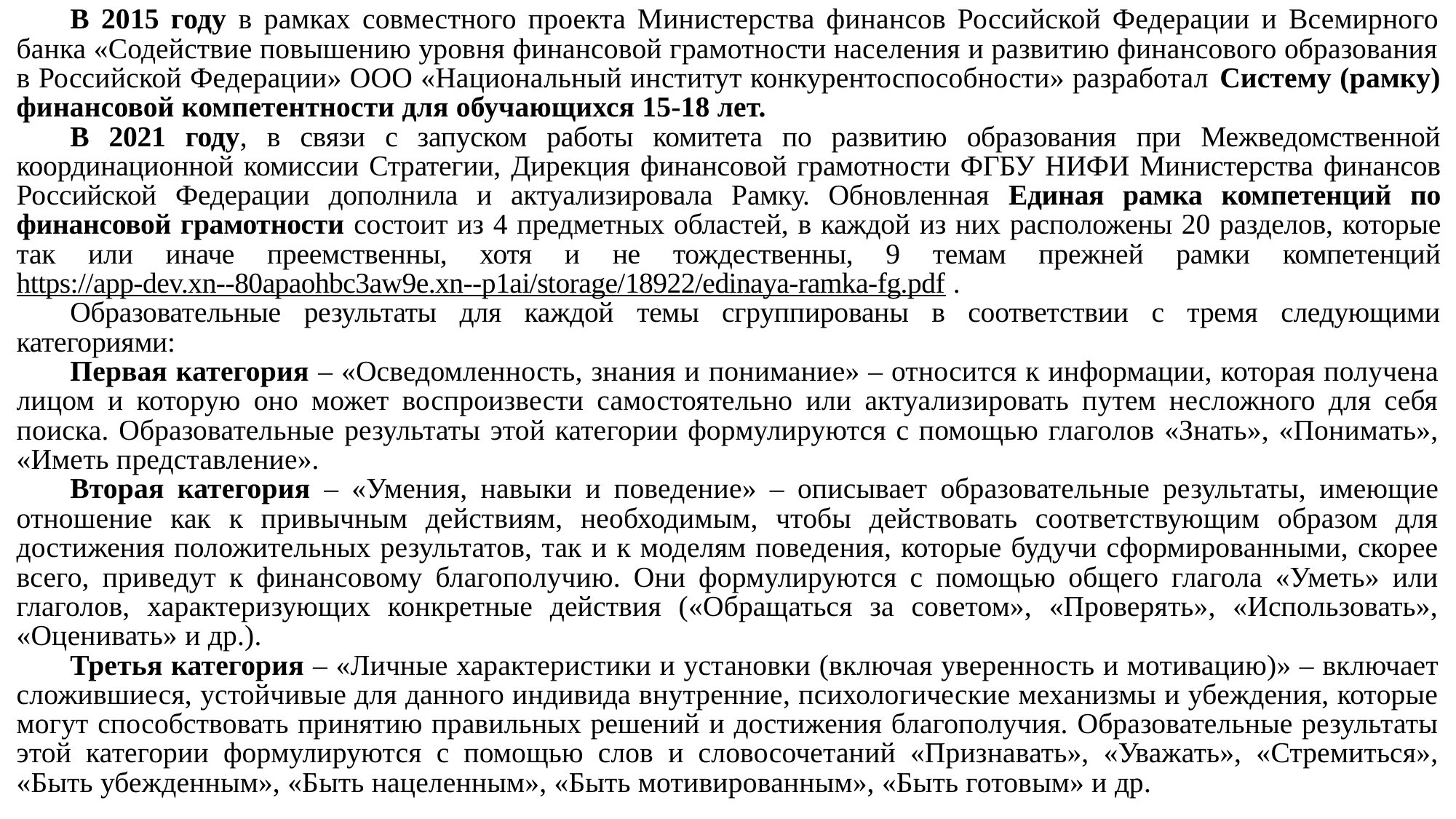

В 2015 году в рамках совместного проекта Министерства финансов Российской Федерации и Всемирного банка «Содействие повышению уровня финансовой грамотности населения и развитию финансового образования в Российской Федерации» ООО «Национальный институт конкурентоспособности» разработал Систему (рамку) финансовой компетентности для обучающихся 15-18 лет.
В 2021 году, в связи с запуском работы комитета по развитию образования при Межведомственной координационной комиссии Стратегии, Дирекция финансовой грамотности ФГБУ НИФИ Министерства финансов Российской Федерации дополнила и актуализировала Рамку. Обновленная Единая рамка компетенций по финансовой грамотности состоит из 4 предметных областей, в каждой из них расположены 20 разделов, которые так или иначе преемственны, хотя и не тождественны, 9 темам прежней рамки компетенций https://app-dev.xn--80apaohbc3aw9e.xn--p1ai/storage/18922/edinaya-ramka-fg.pdf .
Образовательные результаты для каждой темы сгруппированы в соответствии с тремя следующими категориями:
Первая категория – «Осведомленность, знания и понимание» – относится к информации, которая получена лицом и которую оно может воспроизвести самостоятельно или актуализировать путем несложного для себя поиска. Образовательные результаты этой категории формулируются с помощью глаголов «Знать», «Понимать», «Иметь представление».
Вторая категория – «Умения, навыки и поведение» – описывает образовательные результаты, имеющие отношение как к привычным действиям, необходимым, чтобы действовать соответствующим образом для достижения положительных результатов, так и к моделям поведения, которые будучи сформированными, скорее всего, приведут к финансовому благополучию. Они формулируются с помощью общего глагола «Уметь» или глаголов, характеризующих конкретные действия («Обращаться за советом», «Проверять», «Использовать», «Оценивать» и др.).
Третья категория – «Личные характеристики и установки (включая уверенность и мотивацию)» – включает сложившиеся, устойчивые для данного индивида внутренние, психологические механизмы и убеждения, которые могут способствовать принятию правильных решений и достижения благополучия. Образовательные результаты этой категории формулируются с помощью слов и словосочетаний «Признавать», «Уважать», «Стремиться», «Быть убежденным», «Быть нацеленным», «Быть мотивированным», «Быть готовым» и др.